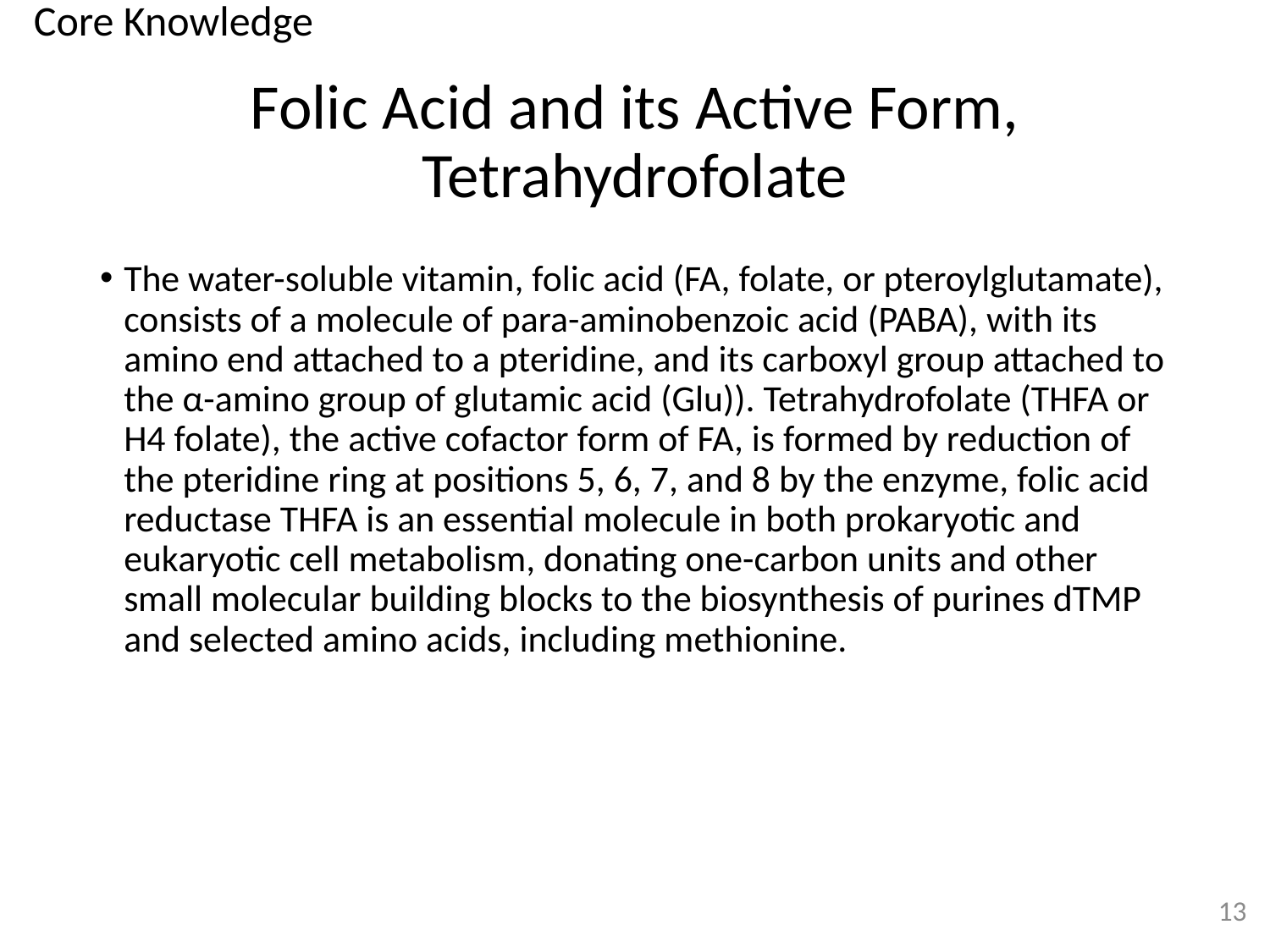

Core Knowledge

# Folic Acid and its Active Form, Tetrahydrofolate
The water-soluble vitamin, folic acid (FA, folate, or pteroylglutamate), consists of a molecule of para-aminobenzoic acid (PABA), with its amino end attached to a pteridine, and its carboxyl group attached to the α-amino group of glutamic acid (Glu)). Tetrahydrofolate (THFA or H4 folate), the active cofactor form of FA, is formed by reduction of the pteridine ring at positions 5, 6, 7, and 8 by the enzyme, folic acid reductase THFA is an essential molecule in both prokaryotic and eukaryotic cell metabolism, donating one-carbon units and other small molecular building blocks to the biosynthesis of purines dTMP and selected amino acids, including methionine.

13